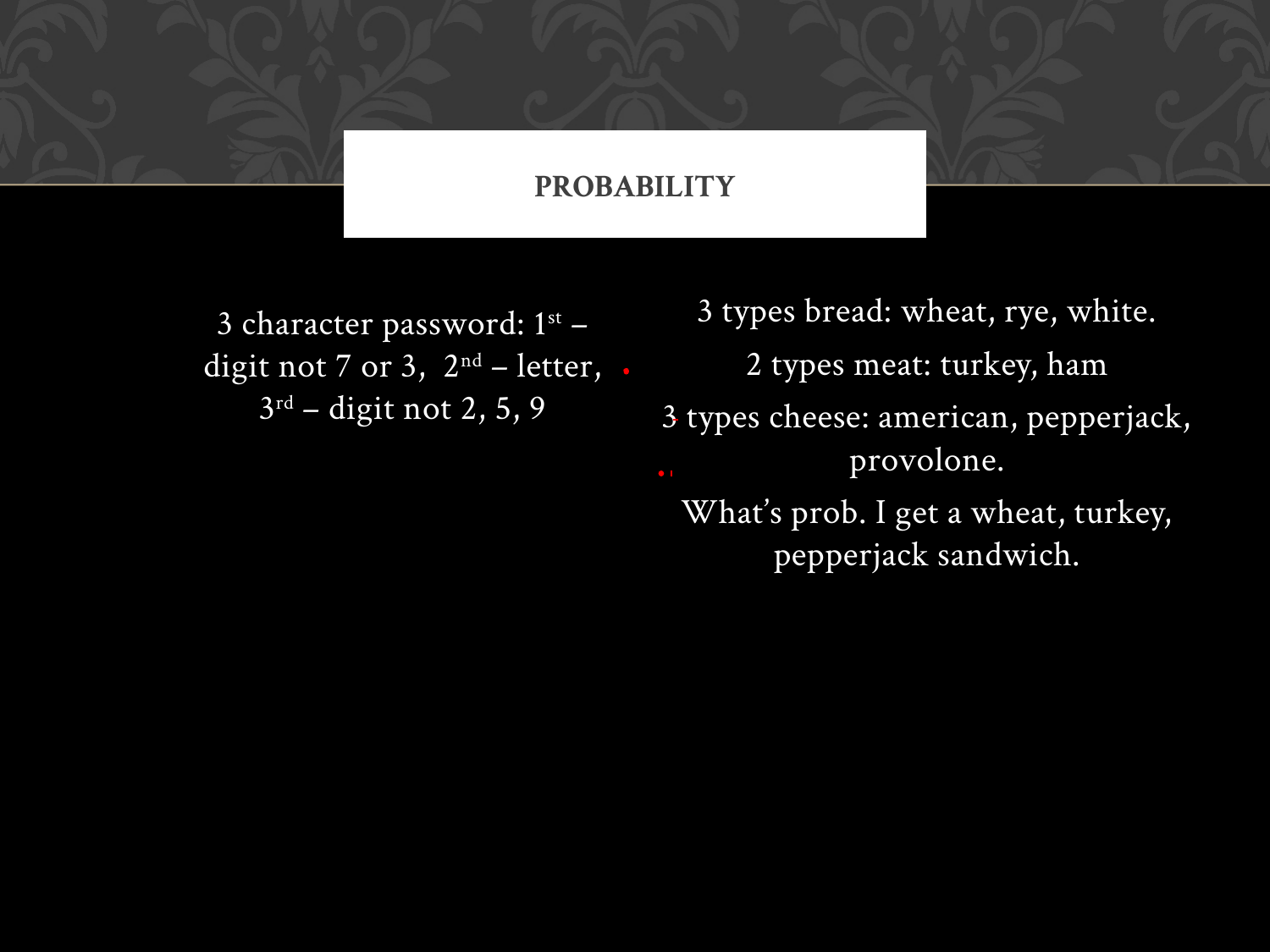

# Probability
3 types bread: wheat, rye, white.
2 types meat: turkey, ham
3 types cheese: american, pepperjack, provolone.
What’s prob. I get a wheat, turkey, pepperjack sandwich.
3 character password: 1st – digit not 7 or 3,  2nd – letter, 3rd – digit not 2, 5, 9